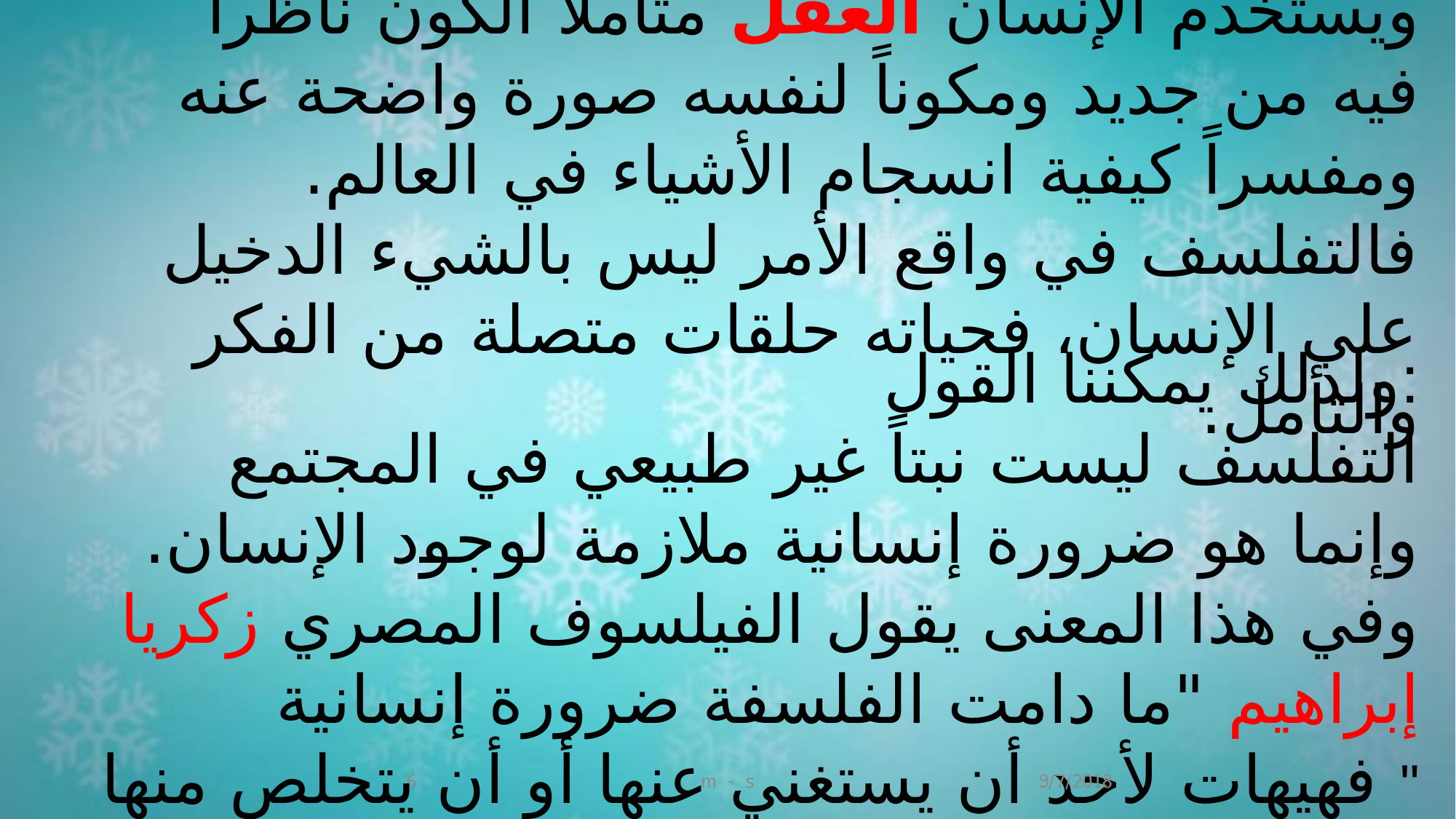

ويستخدم الإنسان العقل متأملاً الكون ناظراً فيه من جديد ومكوناً لنفسه صورة واضحة عنه ومفسراً كيفية انسجام الأشياء في العالم. فالتفلسف في واقع الأمر ليس بالشيء الدخيل على الإنسان، فحياته حلقات متصلة من الفكر والتأمل.
ولذلك يمكننا القول:
 التفلسف ليست نبتاً غير طبيعي في المجتمع وإنما هو ضرورة إنسانية ملازمة لوجود الإنسان. وفي هذا المعنى يقول الفيلسوف المصري زكريا إبراهيم "ما دامت الفلسفة ضرورة إنسانية فهيهات لأحد أن يستغني عنها أو أن يتخلص منها "
6
m  -  s
9/7/2018